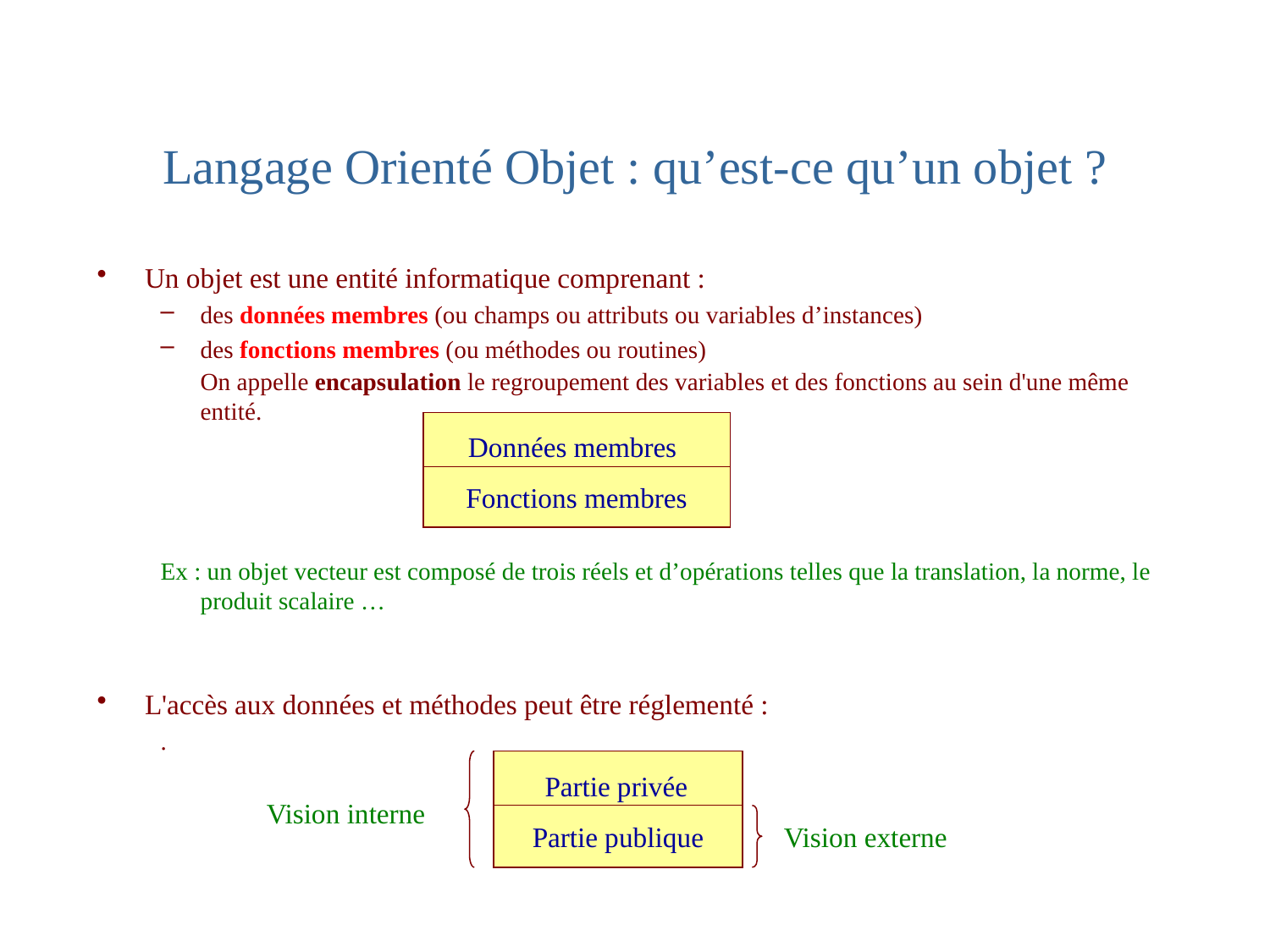

# Langage Orienté Objet : qu’est-ce qu’un objet ?
Un objet est une entité informatique comprenant :
des données membres (ou champs ou attributs ou variables d’instances)
des fonctions membres (ou méthodes ou routines)
	On appelle encapsulation le regroupement des variables et des fonctions au sein d'une même entité.

Ex : un objet vecteur est composé de trois réels et d’opérations telles que la translation, la norme, le produit scalaire …

L'accès aux données et méthodes peut être réglementé :
.

Données membres
Fonctions membres

Partie privée
Vision interne
Partie publique

Vision externe